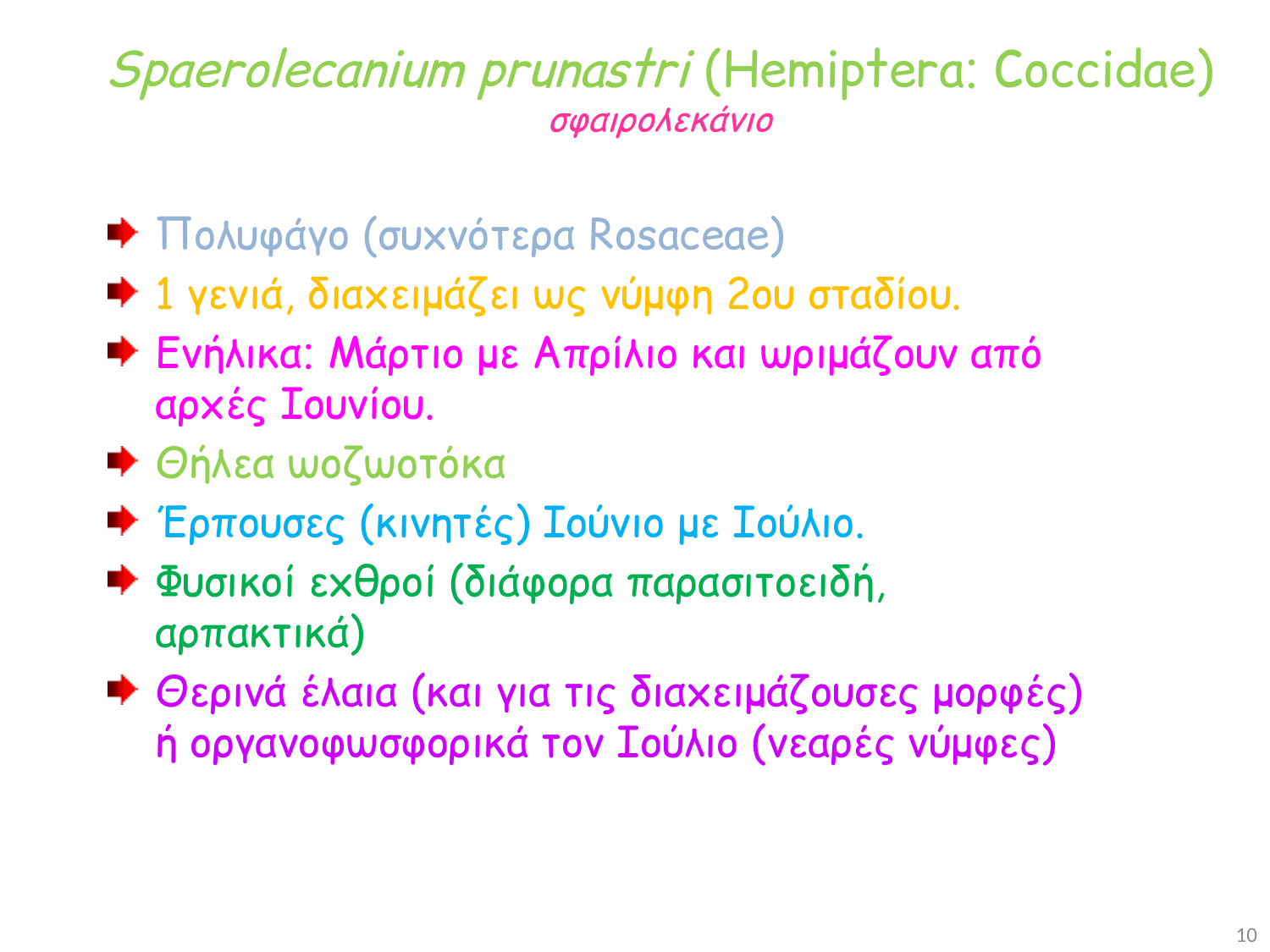

# Spaerolecanium prunastri (Hemiptera: Coccidae) σφαιρολεκάνιο
Πολυφάγο (συχνότερα Rosaceae)
1 γενιά, διαχειμάζει ως νύμφη 2ου σταδίου.
Ενήλικα: Μάρτιο με Απρίλιο και ωριμάζουν από αρχές Ιουνίου.
Θήλεα ωοζωοτόκα
Έρπουσες (κινητές) Ιούνιο με Ιούλιο.
Φυσικοί εχθροί (διάφορα παρασιτοειδή, αρπακτικά)
Θερινά έλαια (και για τις διαχειμάζουσες μορφές) ή οργανοφωσφορικά τον Ιoύλιο (νεαρές νύμφες)
10